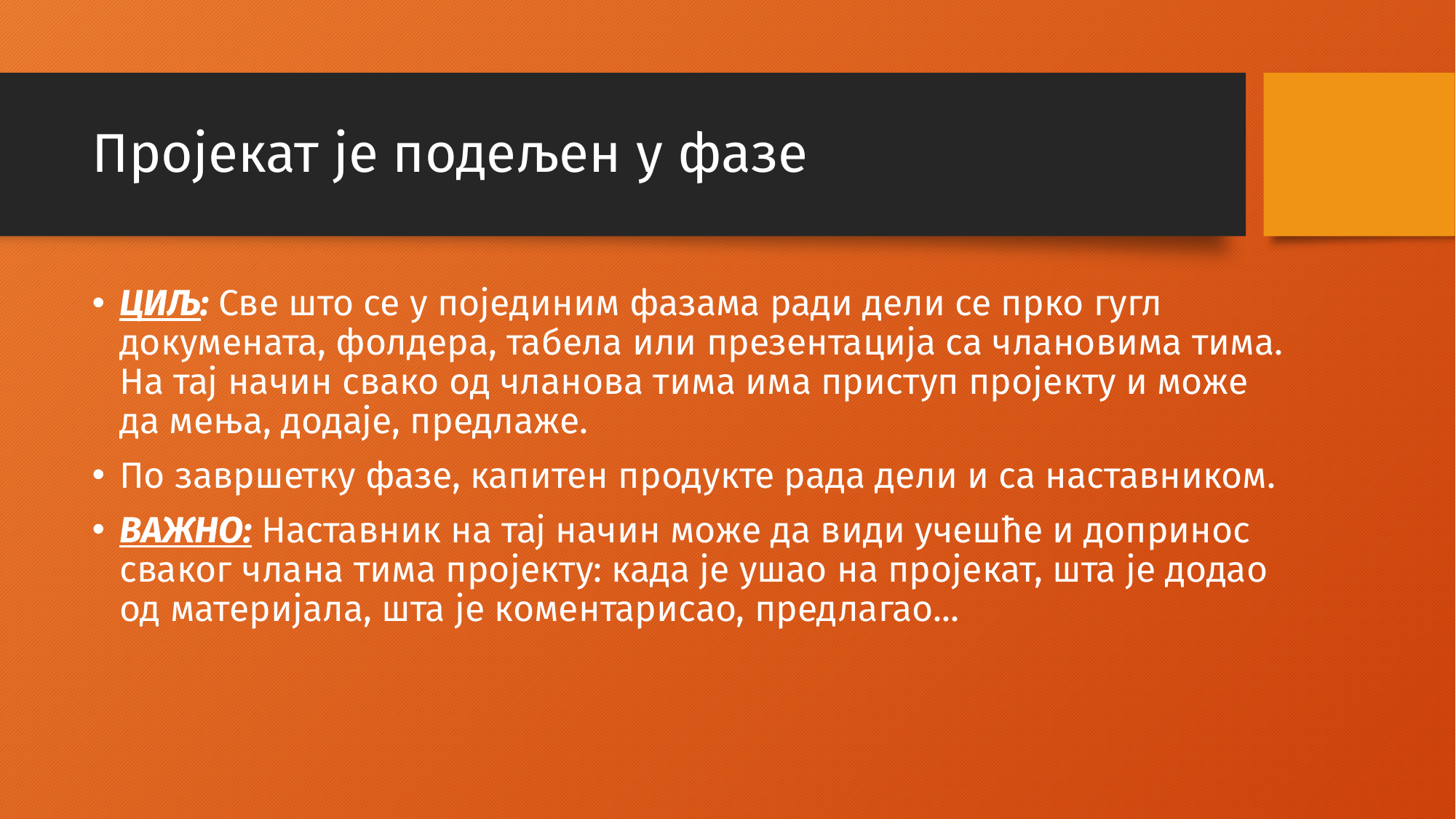

# Пројекат је подељен у фазе
ЦИЉ: Све што се у појединим фазама ради дели се прко гугл докумената, фолдера, табела или презентација са члановима тима. На тај начин свако од чланова тима има приступ пројекту и може да мења, додаје, предлаже.
По завршетку фазе, капитен продукте рада дели и са наставником.
ВАЖНО: Наставник на тај начин може да види учешће и допринос сваког члана тима пројекту: када је ушао на пројекат, шта је додао од материјала, шта је коментарисао, предлагао...